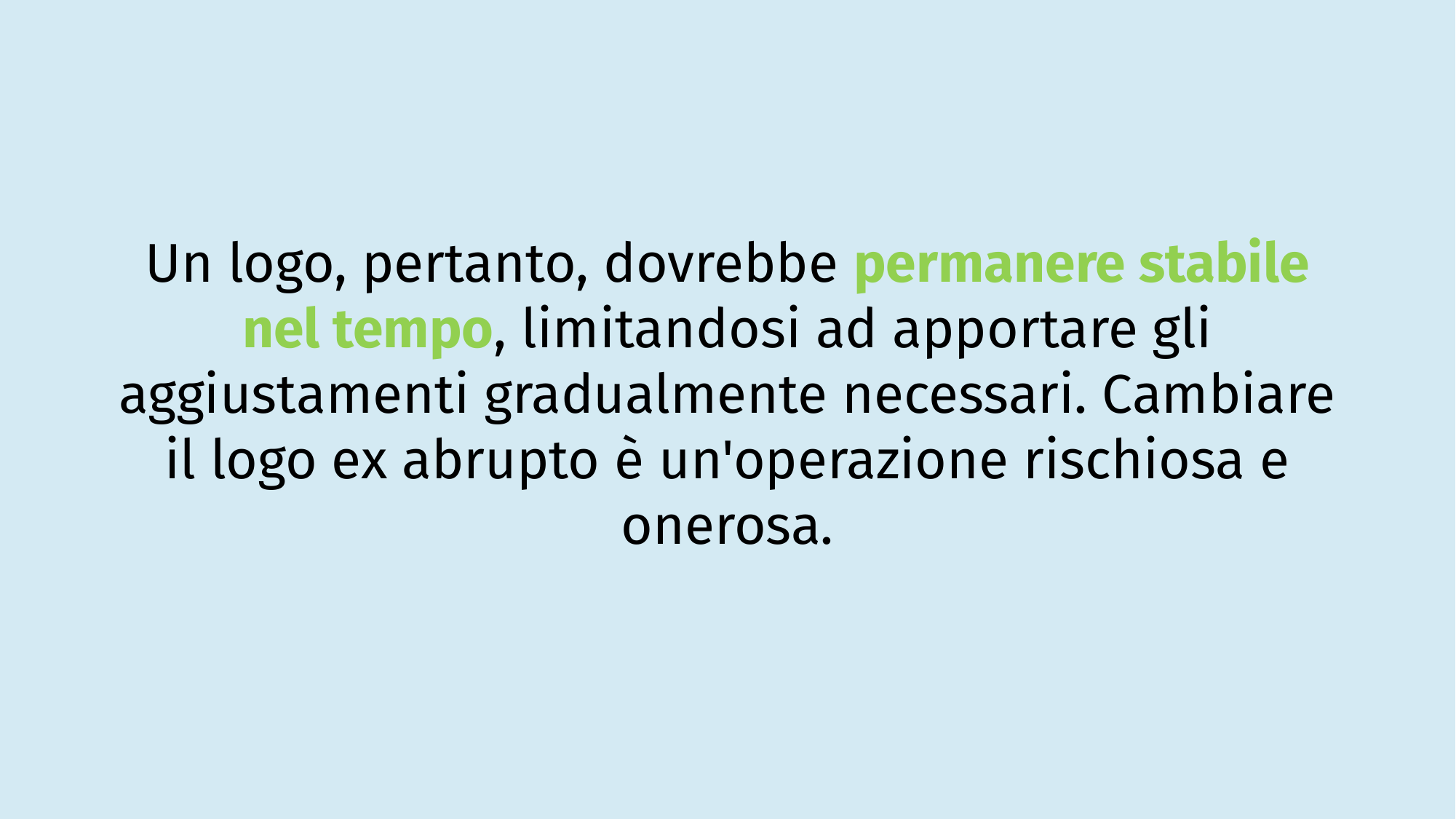

Un logo, pertanto, dovrebbe permanere stabile nel tempo, limitandosi ad apportare gli aggiustamenti gradualmente necessari. Cambiare il logo ex abrupto è un'operazione rischiosa e onerosa.